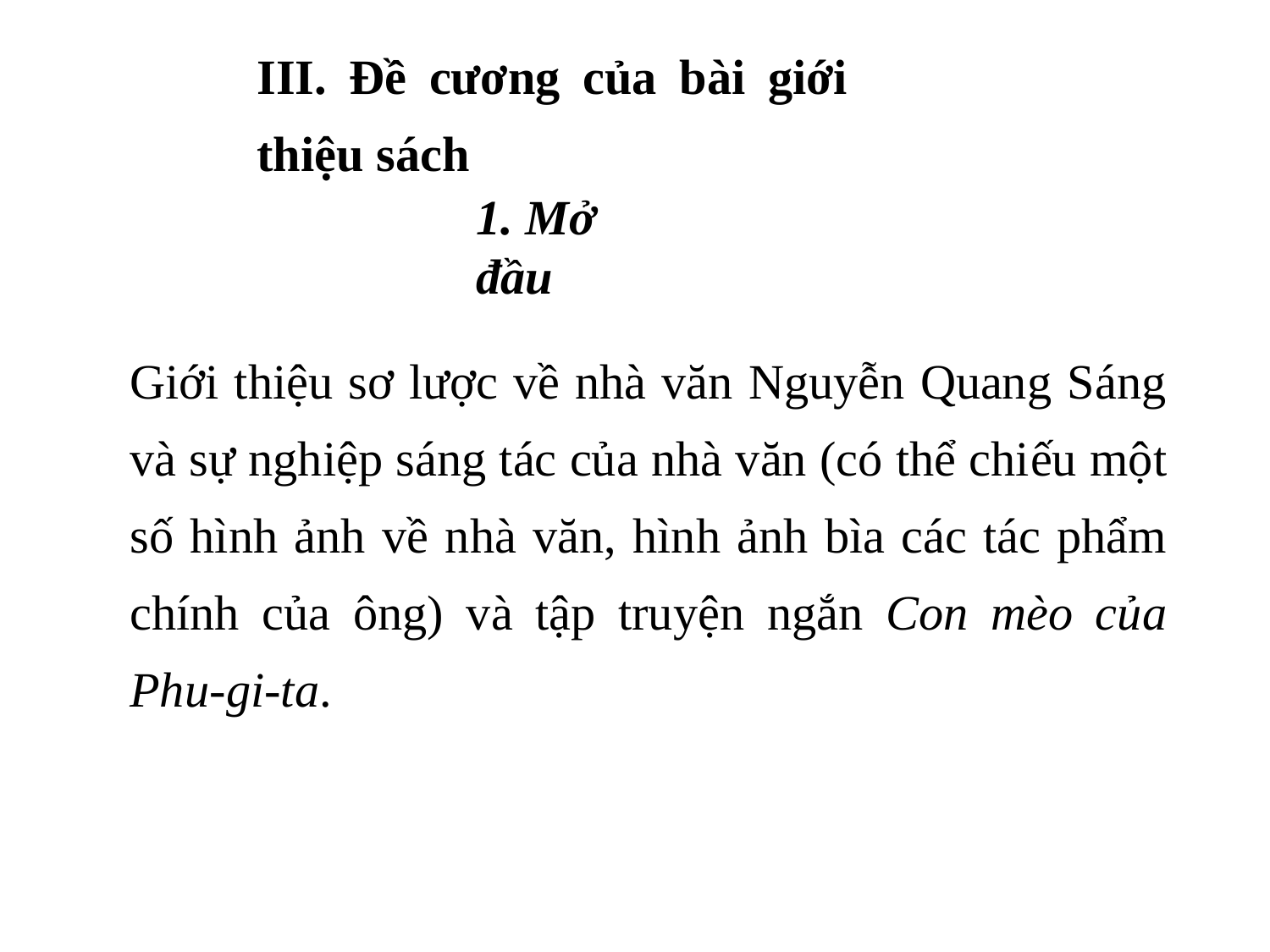

III. Đề cương của bài giới thiệu sách
1. Mở đầu
Giới thiệu sơ lược về nhà văn Nguyễn Quang Sáng và sự nghiệp sáng tác của nhà văn (có thể chiếu một số hình ảnh về nhà văn, hình ảnh bìa các tác phẩm chính của ông) và tập truyện ngắn Con mèo của Phu-gi-ta.